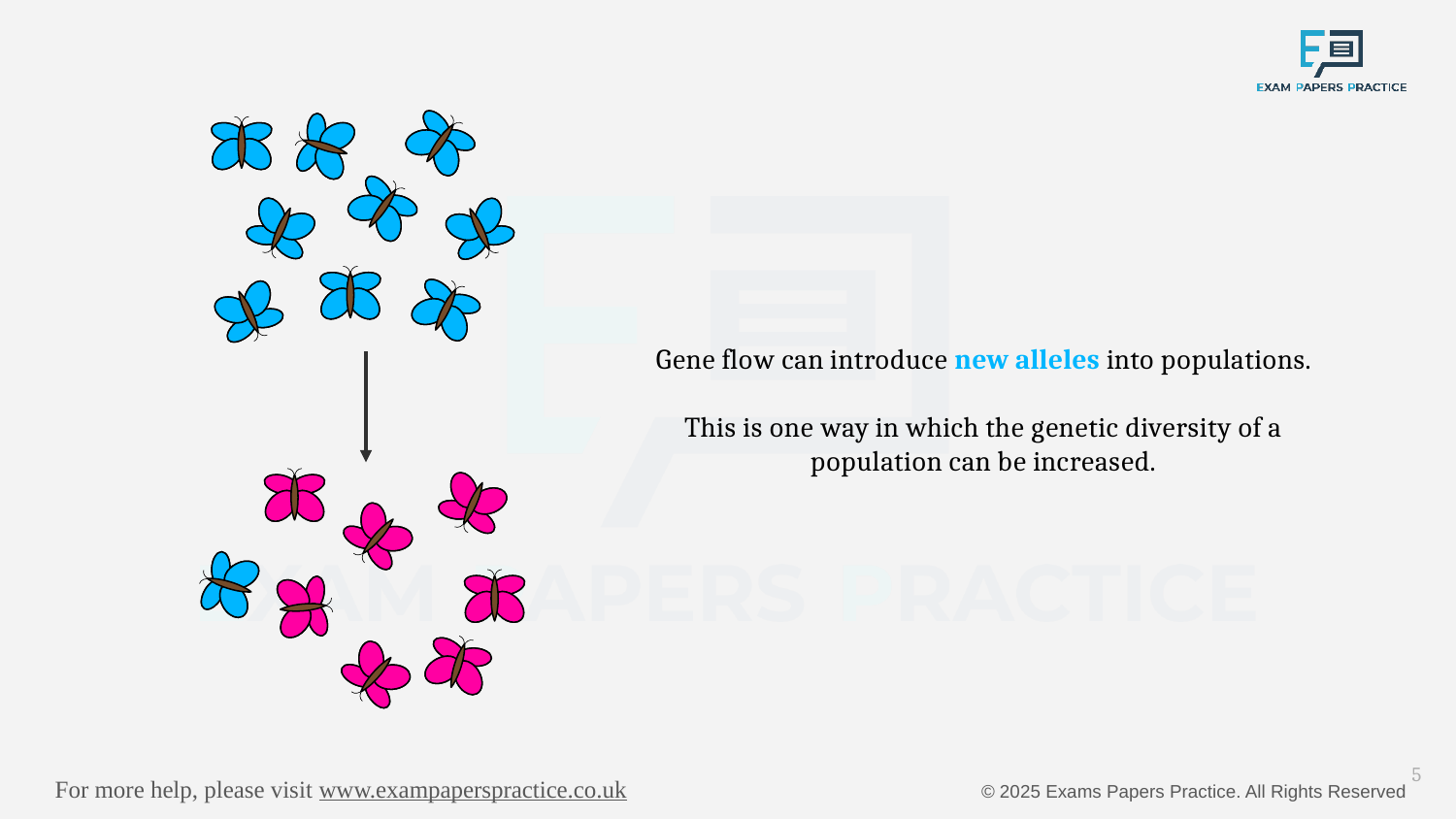

Gene flow can introduce new alleles into populations.

This is one way in which the genetic diversity of a population can be increased.

5